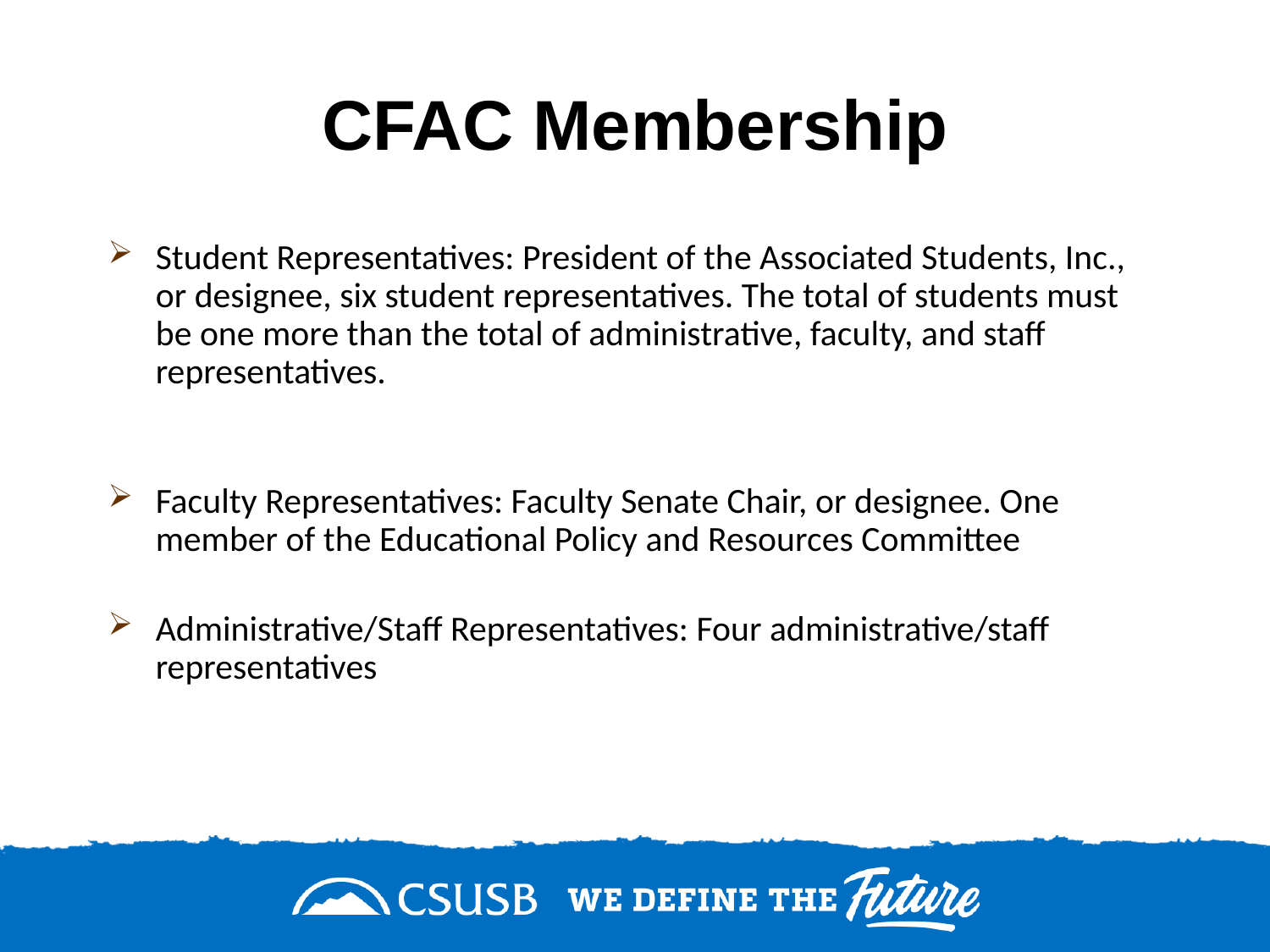

# CFAC Membership
Student Representatives: President of the Associated Students, Inc., or designee, six student representatives. The total of students must be one more than the total of administrative, faculty, and staff representatives.

Faculty Representatives: Faculty Senate Chair, or designee. One member of the Educational Policy and Resources Committee

Administrative/Staff Representatives: Four administrative/staff representatives